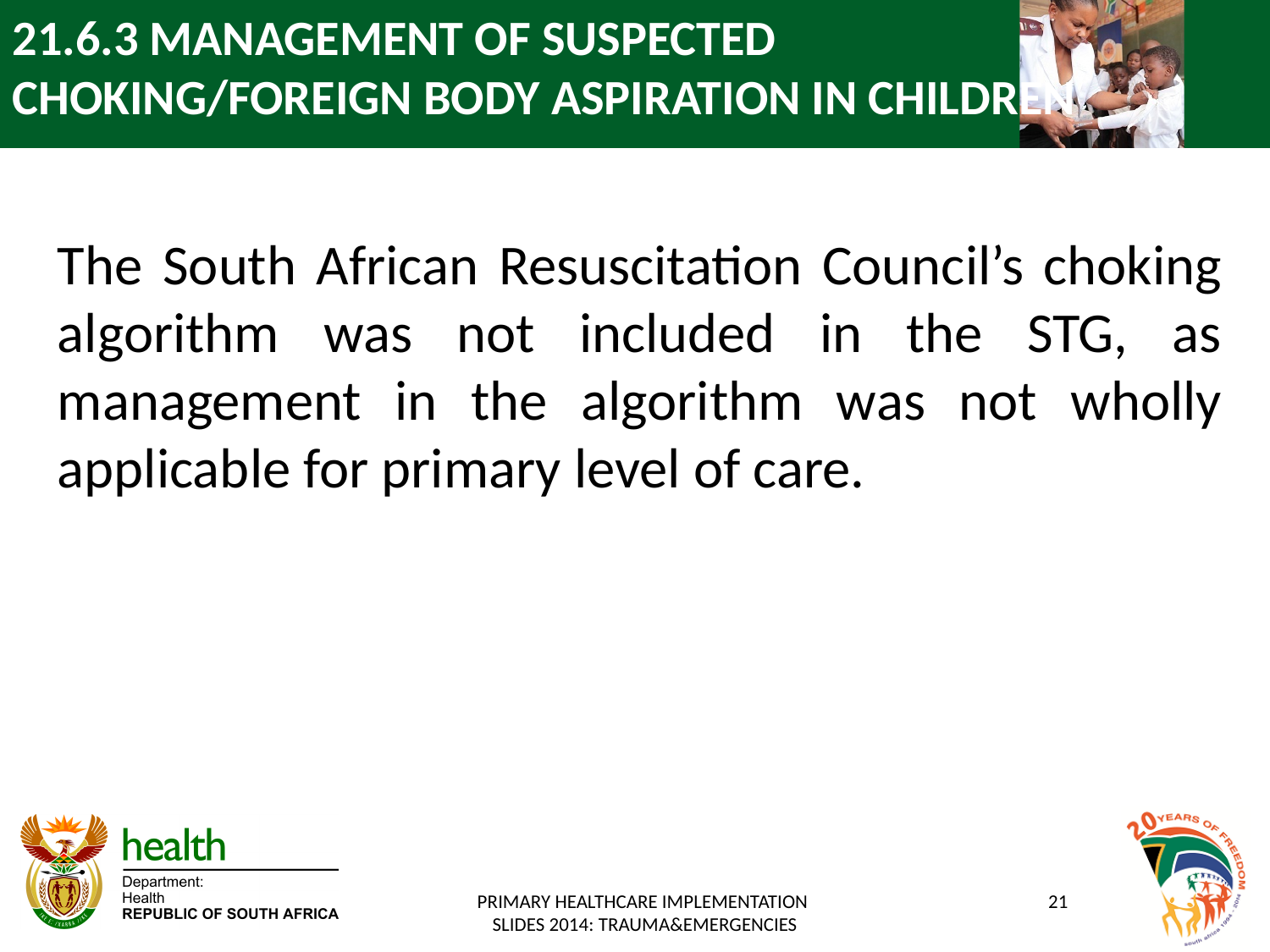

# 21.6.3 MANAGEMENT OF SUSPECTED CHOKING/FOREIGN BODY ASPIRATION IN CHILDREN
The South African Resuscitation Council’s choking algorithm was not included in the STG, as management in the algorithm was not wholly applicable for primary level of care.
PRIMARY HEALTHCARE IMPLEMENTATION
SLIDES 2014: TRAUMA&EMERGENCIES
21